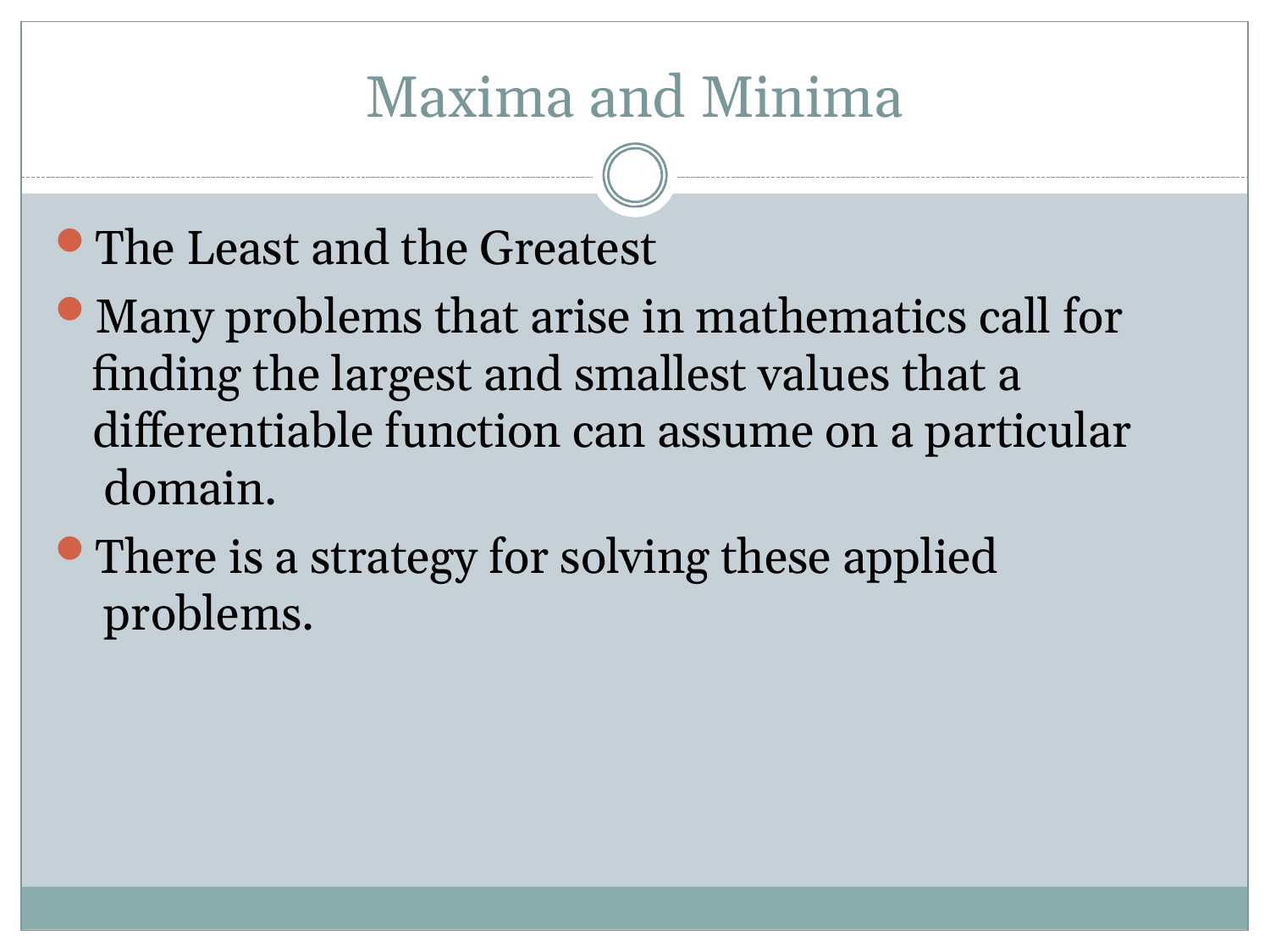

# Maxima and Minima
The Least and the Greatest
Many problems that arise in mathematics call for  finding the largest and smallest values that a  differentiable function can assume on a particular  domain.
There is a strategy for solving these applied  problems.